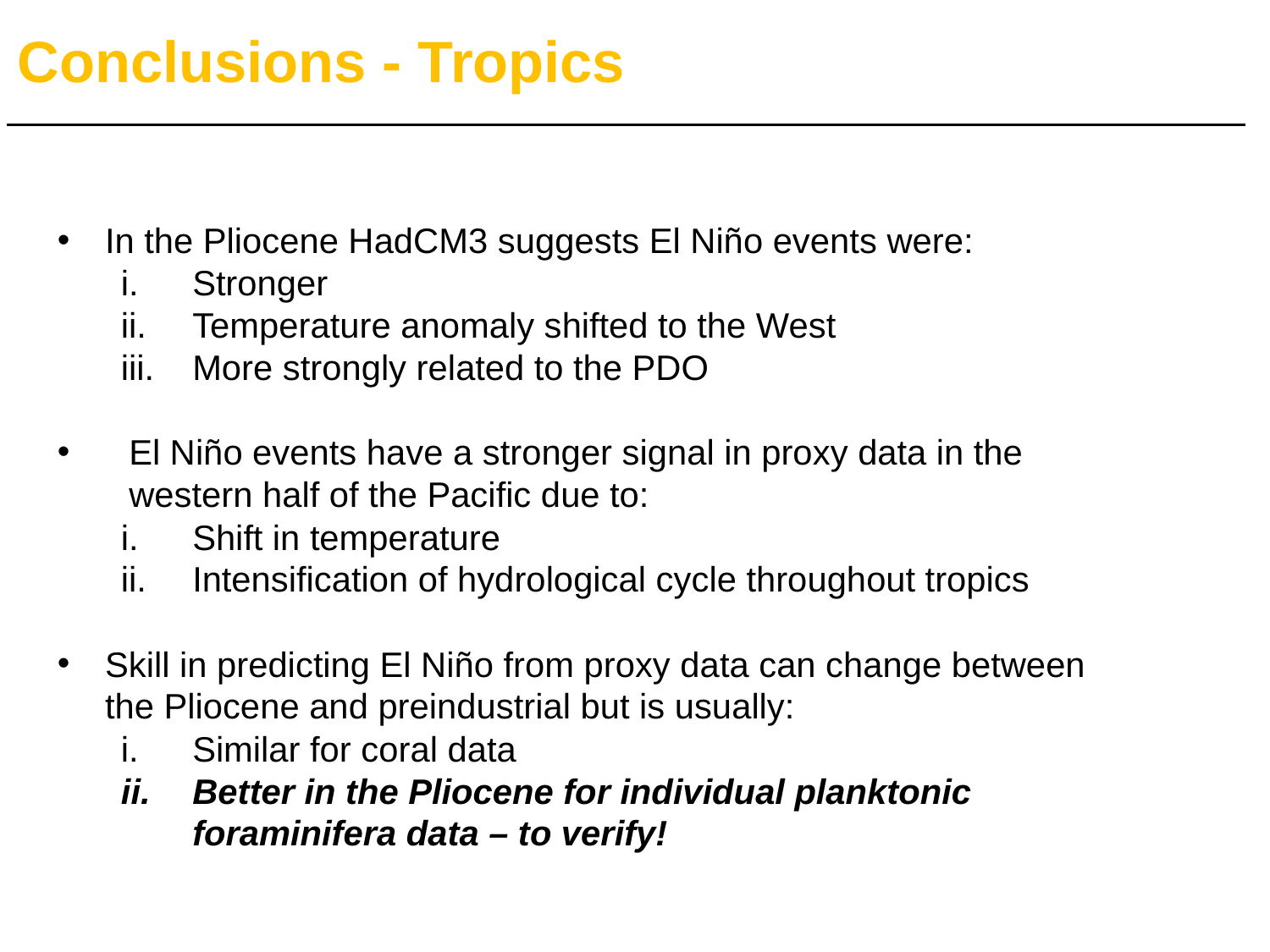

# Conclusions - Tropics
In the Pliocene HadCM3 suggests El Niño events were:
Stronger
Temperature anomaly shifted to the West
More strongly related to the PDO

El Niño events have a stronger signal in proxy data in the western half of the Pacific due to:
Shift in temperature
Intensification of hydrological cycle throughout tropics

Skill in predicting El Niño from proxy data can change between the Pliocene and preindustrial but is usually:
Similar for coral data
Better in the Pliocene for individual planktonic foraminifera data – to verify!